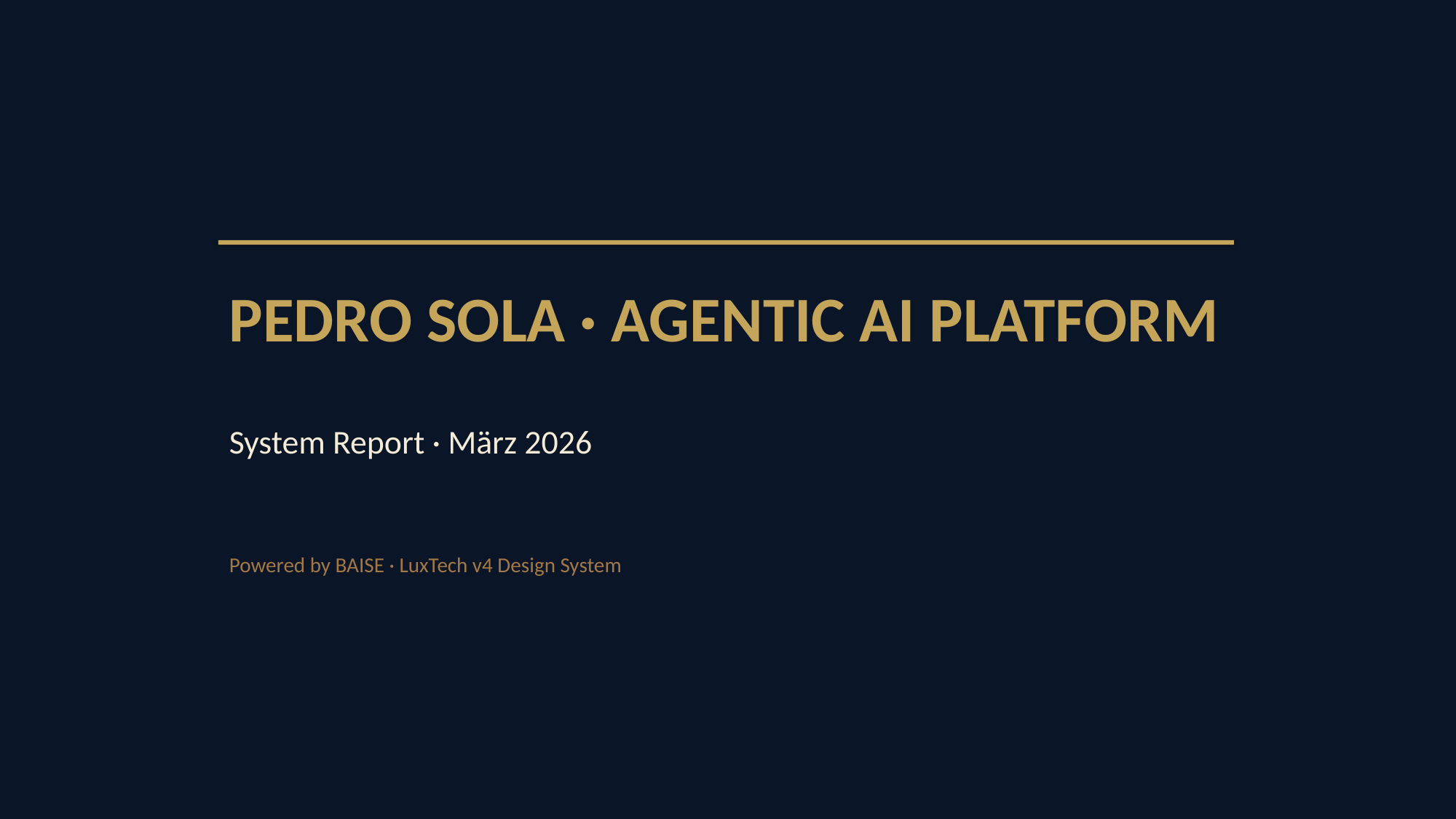

PEDRO SOLA · AGENTIC AI PLATFORM
System Report · März 2026
Powered by BAISE · LuxTech v4 Design System